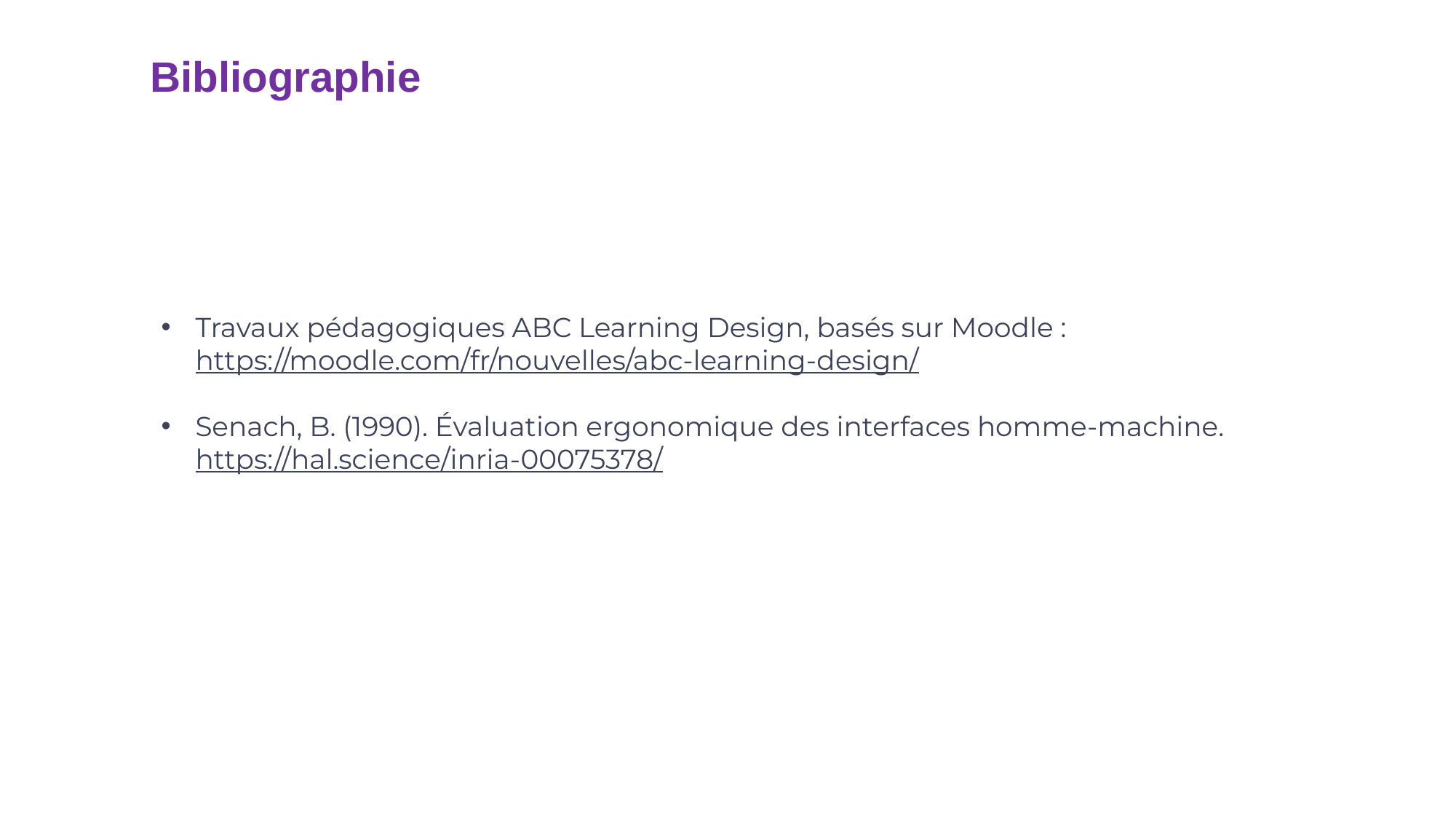

Bibliographie
Travaux pédagogiques ABC Learning Design, basés sur Moodle : https://moodle.com/fr/nouvelles/abc-learning-design/

Senach, B. (1990). Évaluation ergonomique des interfaces homme-machine. https://hal.science/inria-00075378/